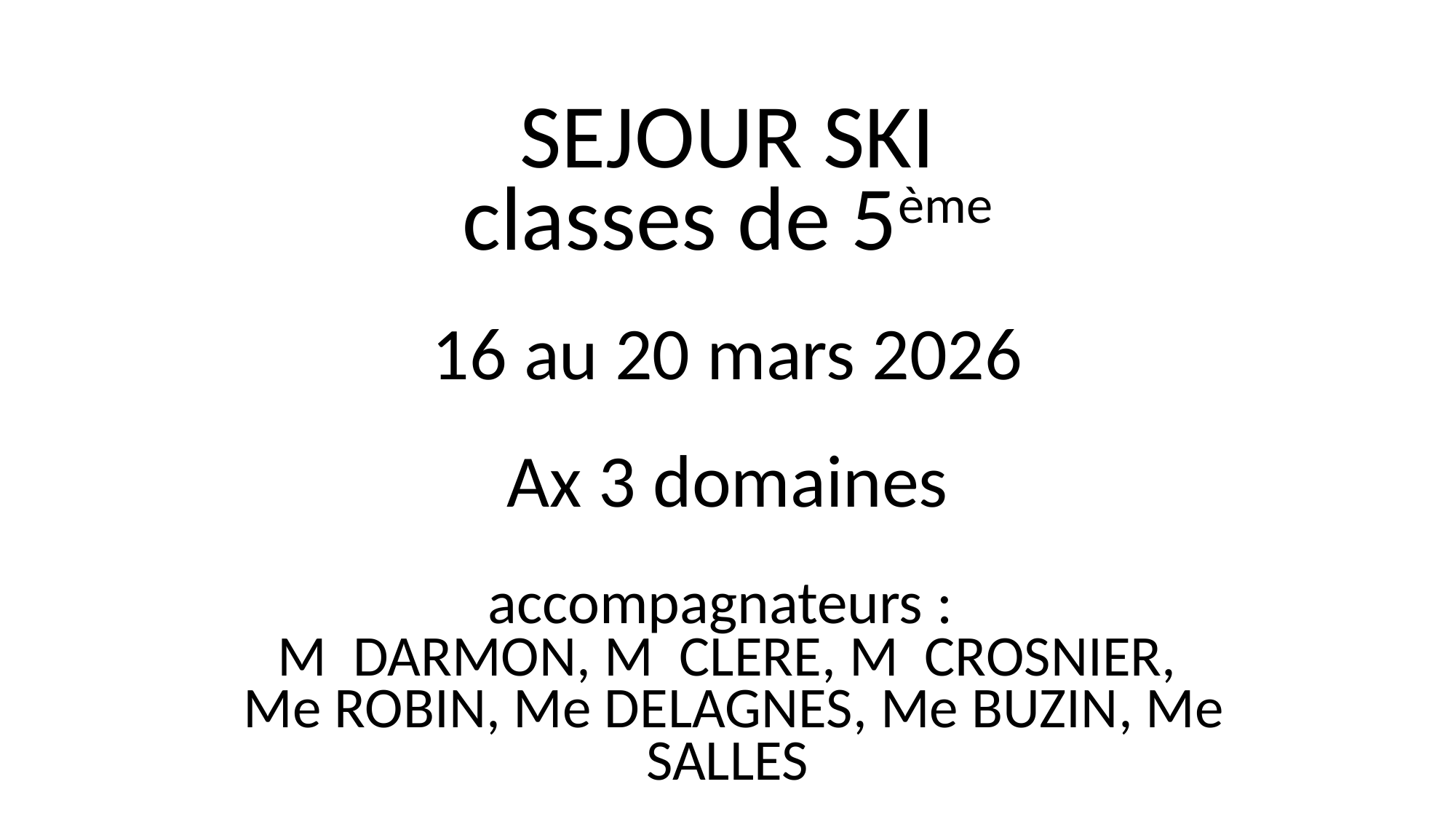

# SEJOUR SKI classes de 5ème 16 au 20 mars 2026 Ax 3 domaines accompagnateurs : M  DARMON, M  CLERE, M  CROSNIER, Me ROBIN, Me DELAGNES, Me BUZIN, Me SALLES